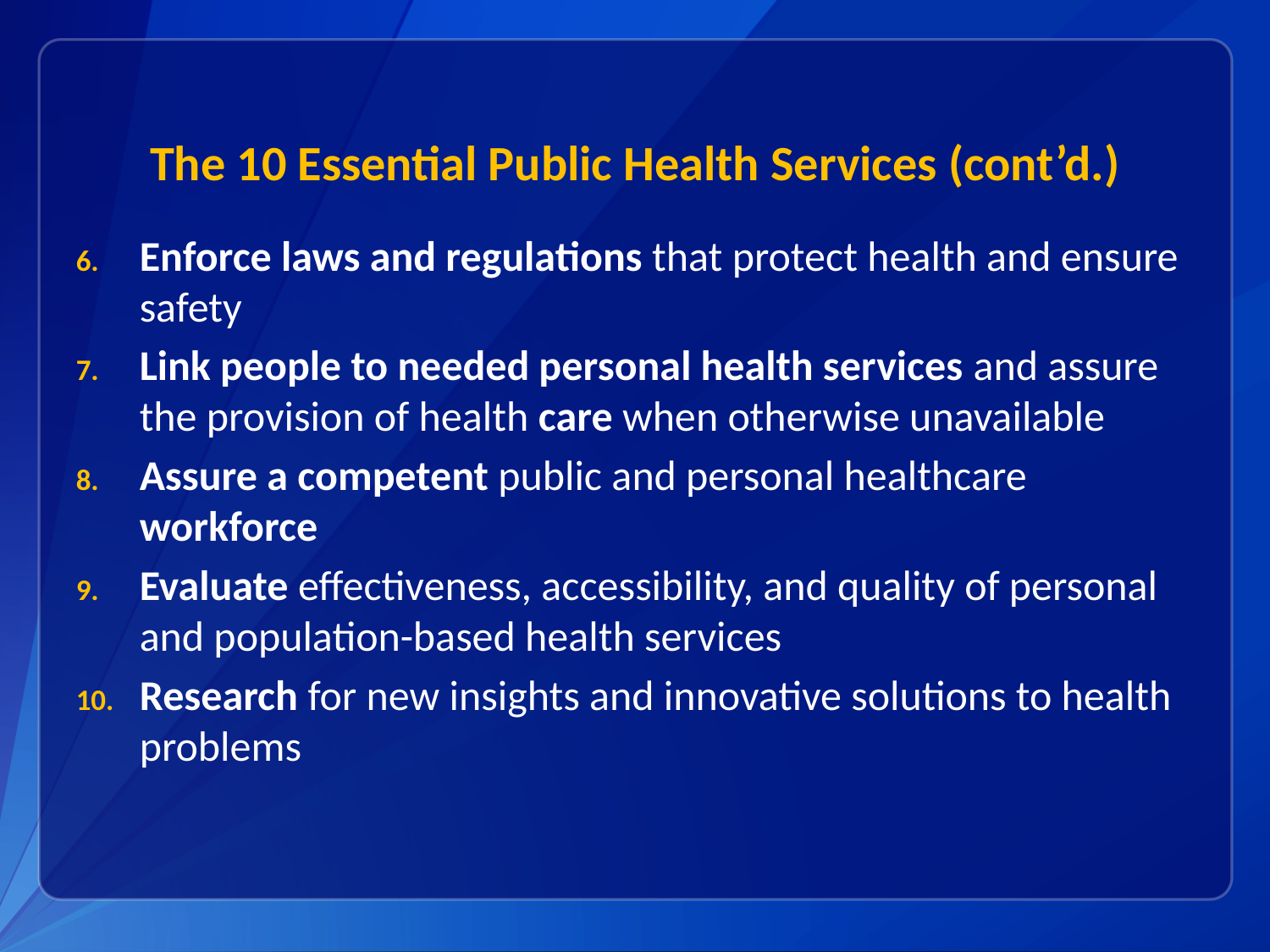

# The 10 Essential Public Health Services (cont’d.)
Enforce laws and regulations that protect health and ensure safety
Link people to needed personal health services and assure the provision of health care when otherwise unavailable
Assure a competent public and personal healthcare workforce
Evaluate effectiveness, accessibility, and quality of personal and population-based health services
Research for new insights and innovative solutions to health problems